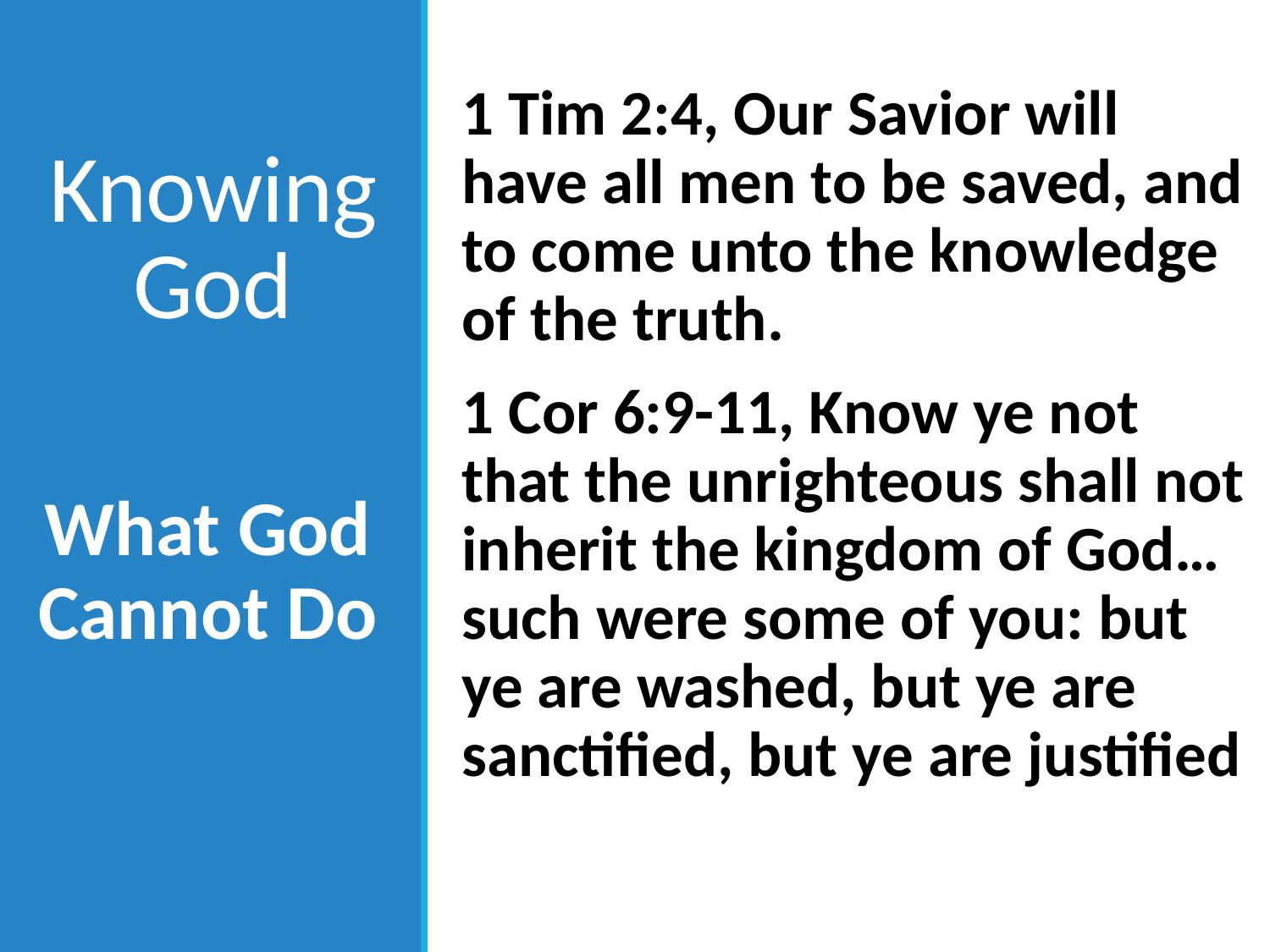

1 Tim 2:4, Our Savior will have all men to be saved, and to come unto the knowledge of the truth.
1 Cor 6:9-11, Know ye not that the unrighteous shall not inherit the kingdom of God… such were some of you: but ye are washed, but ye are sanctified, but ye are justified
# Knowing God
What God Cannot Do